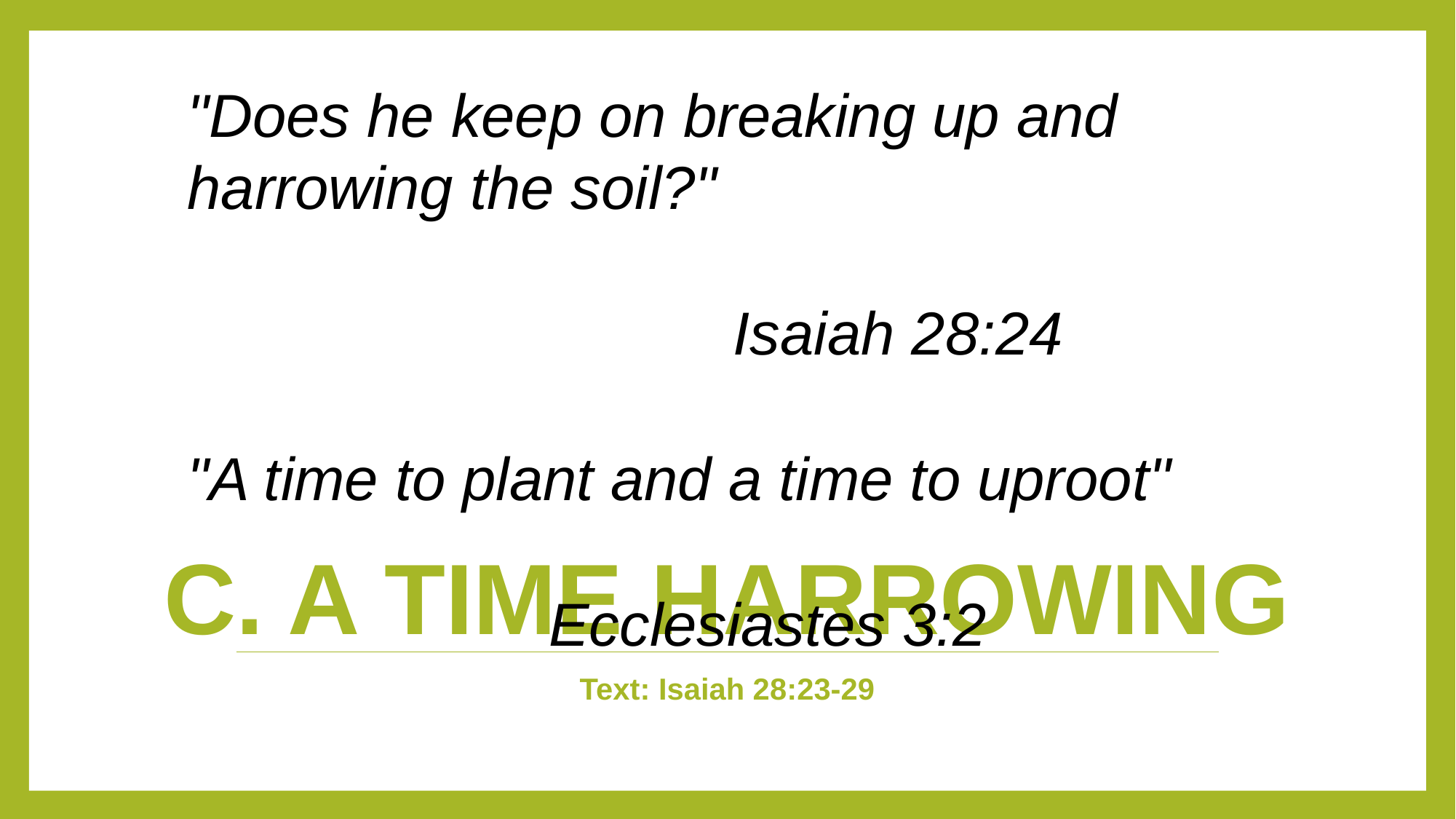

"Does he keep on breaking up and harrowing the soil?"
														Isaiah 28:24

"A time to plant and a time to uproot"
												  Ecclesiastes 3:2
# C. A Time HARROWING
Text: Isaiah 28:23-29